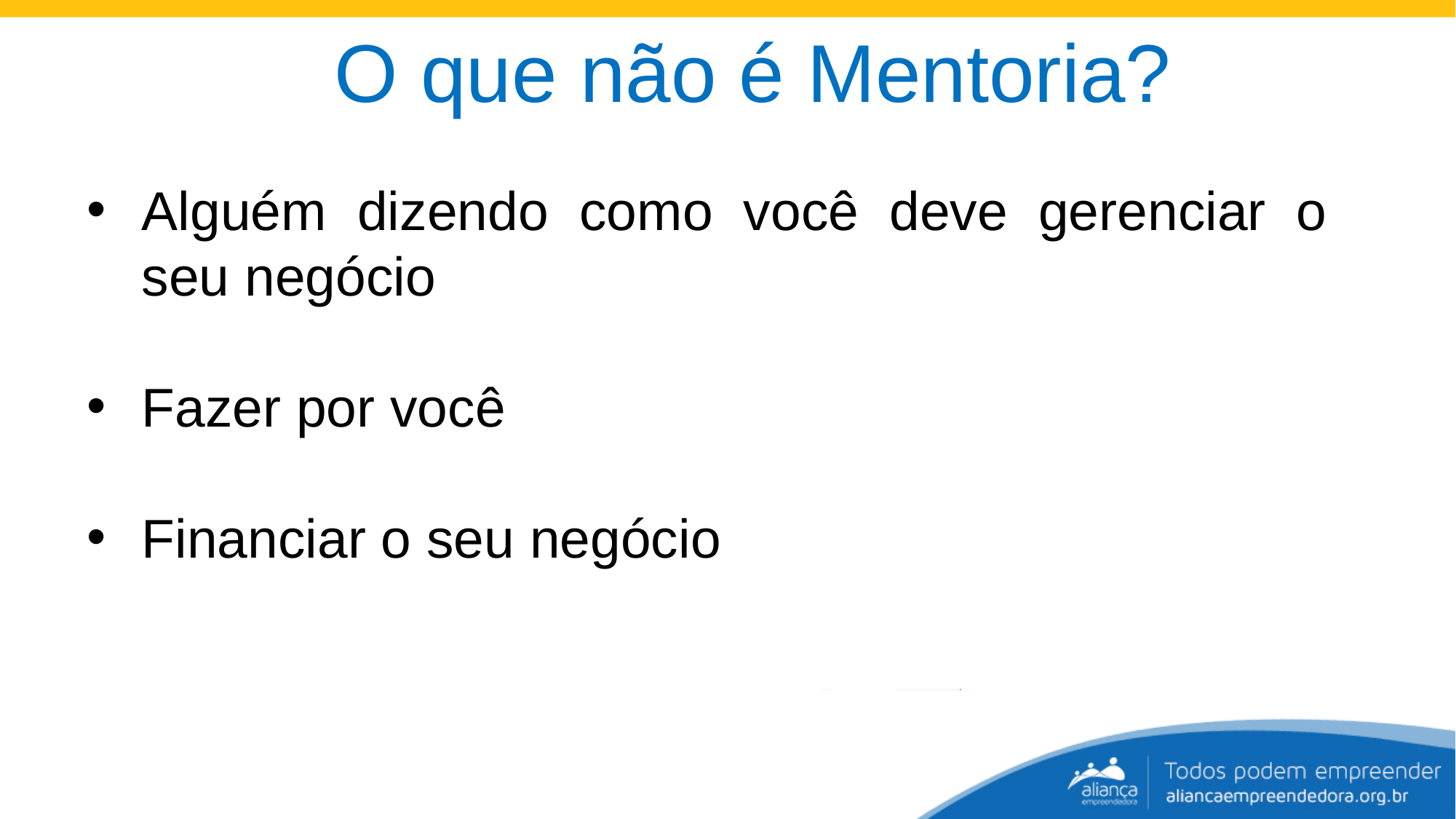

O que não é Mentoria?
Alguém dizendo como você deve gerenciar o seu negócio

Fazer por você

Financiar o seu negócio